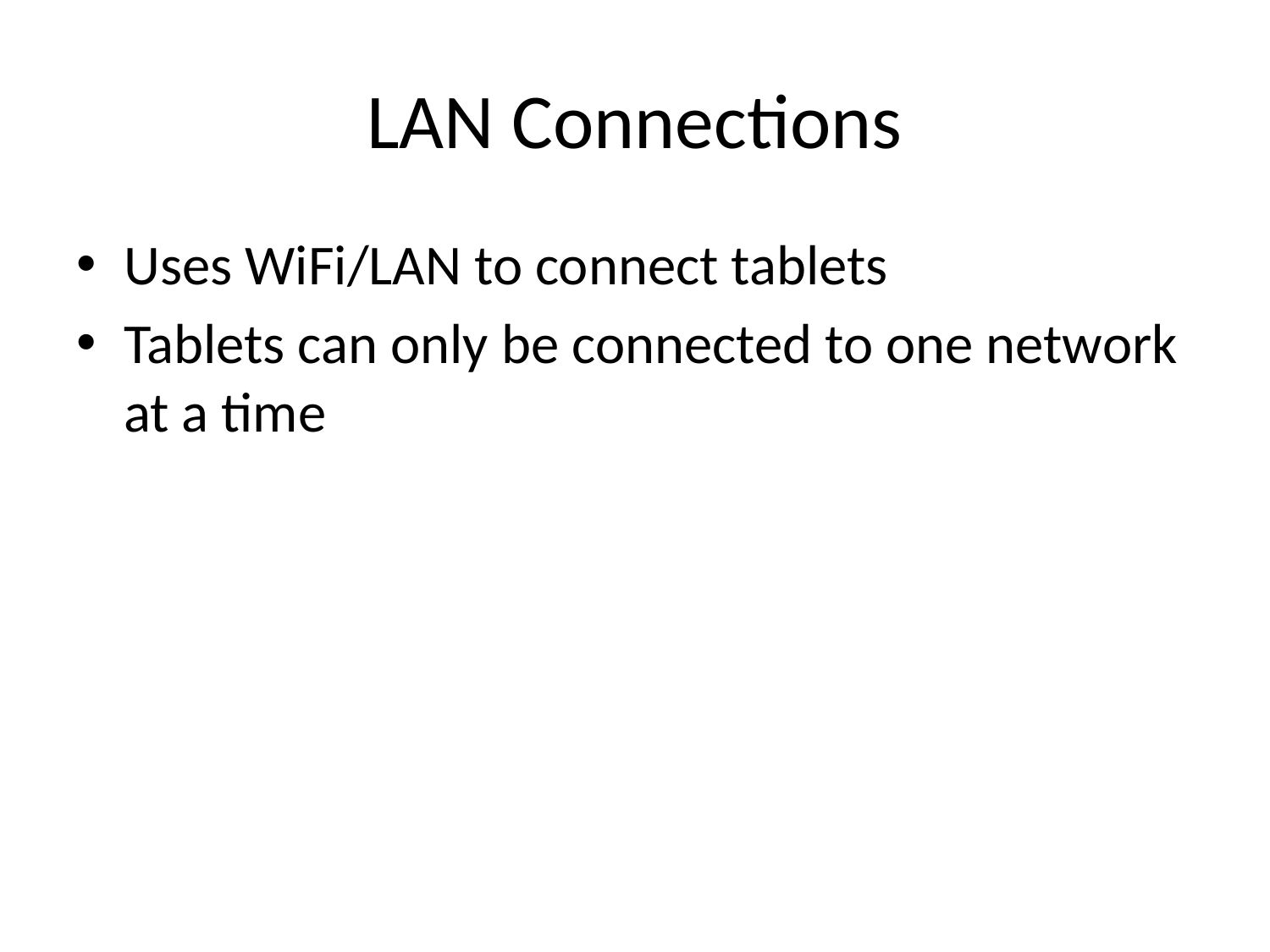

# LAN Connections
Uses WiFi/LAN to connect tablets
Tablets can only be connected to one network at a time